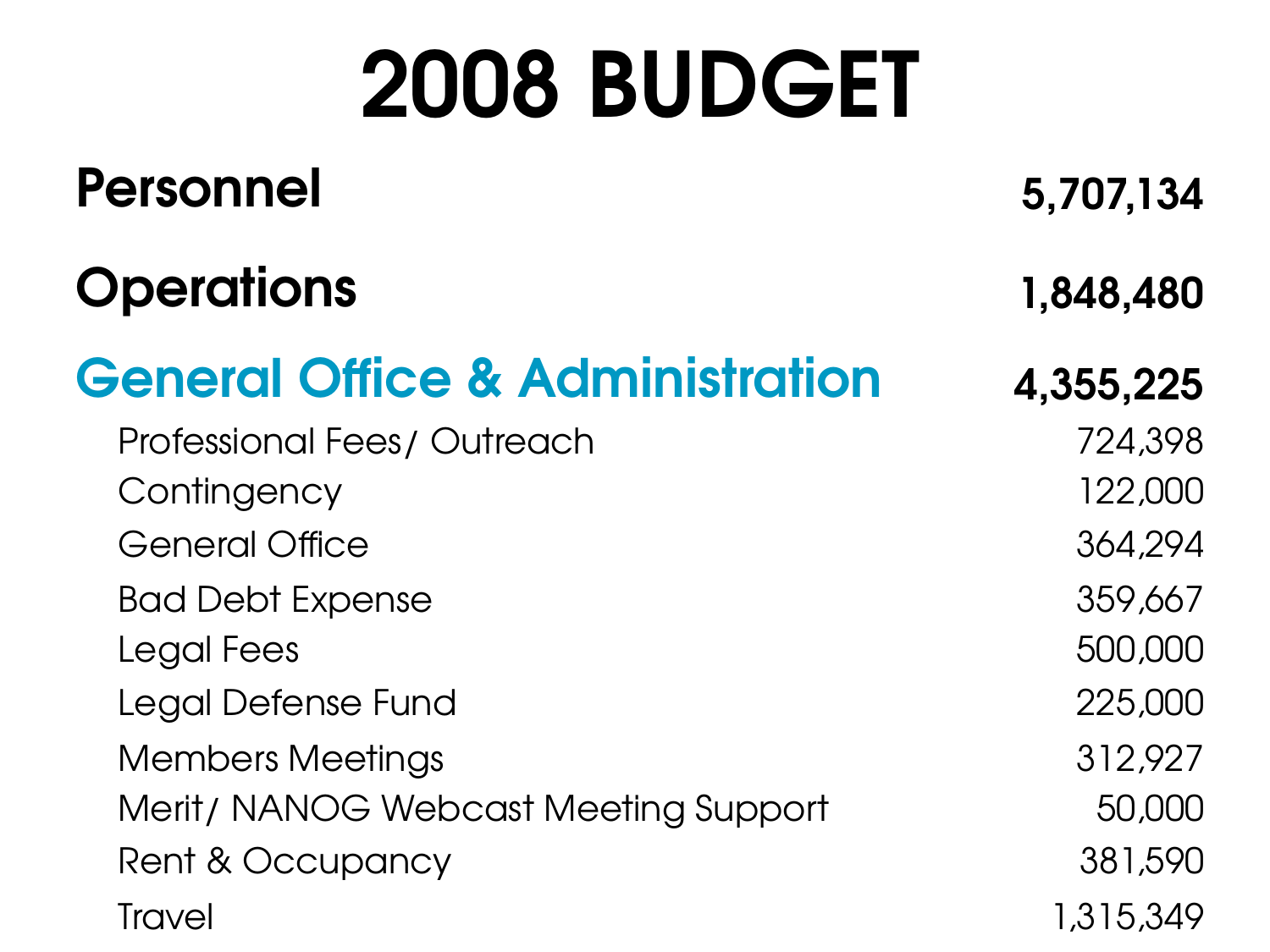

2008 BUDGET
Personnel
5,707,134
Operations
1,848,480
General Office & Administration
4,355,225
Professional Fees/ Outreach
724,398
Contingency
122,000
General Office
364,294
Bad Debt Expense
359,667
Legal Fees
500,000
Legal Defense Fund
225,000
Members Meetings
312,927
Merit/ NANOG Webcast Meeting Support
50,000
Rent & Occupancy
381,590
Travel
1,315,349